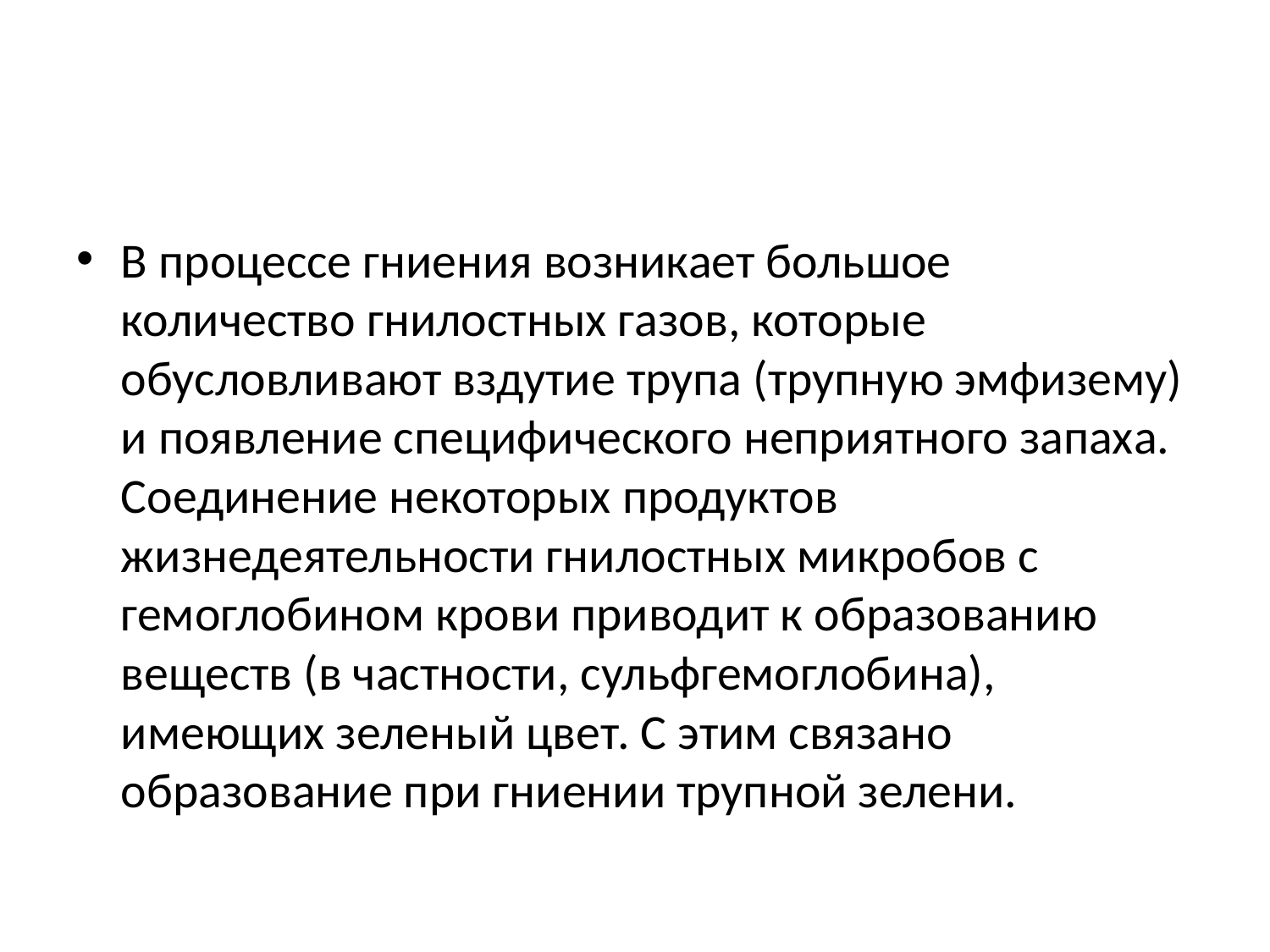

#
В процессе гниения возникает большое количество гнилостных газов, которые обусловливают вздутие трупа (трупную эмфизему) и появление специфического неприятного запаха. Соединение некоторых продуктов жизнедеятельности гнилостных микробов с гемоглобином крови приводит к образованию веществ (в частности, сульфгемоглобина), имеющих зеленый цвет. С этим связано образование при гниении трупной зелени.